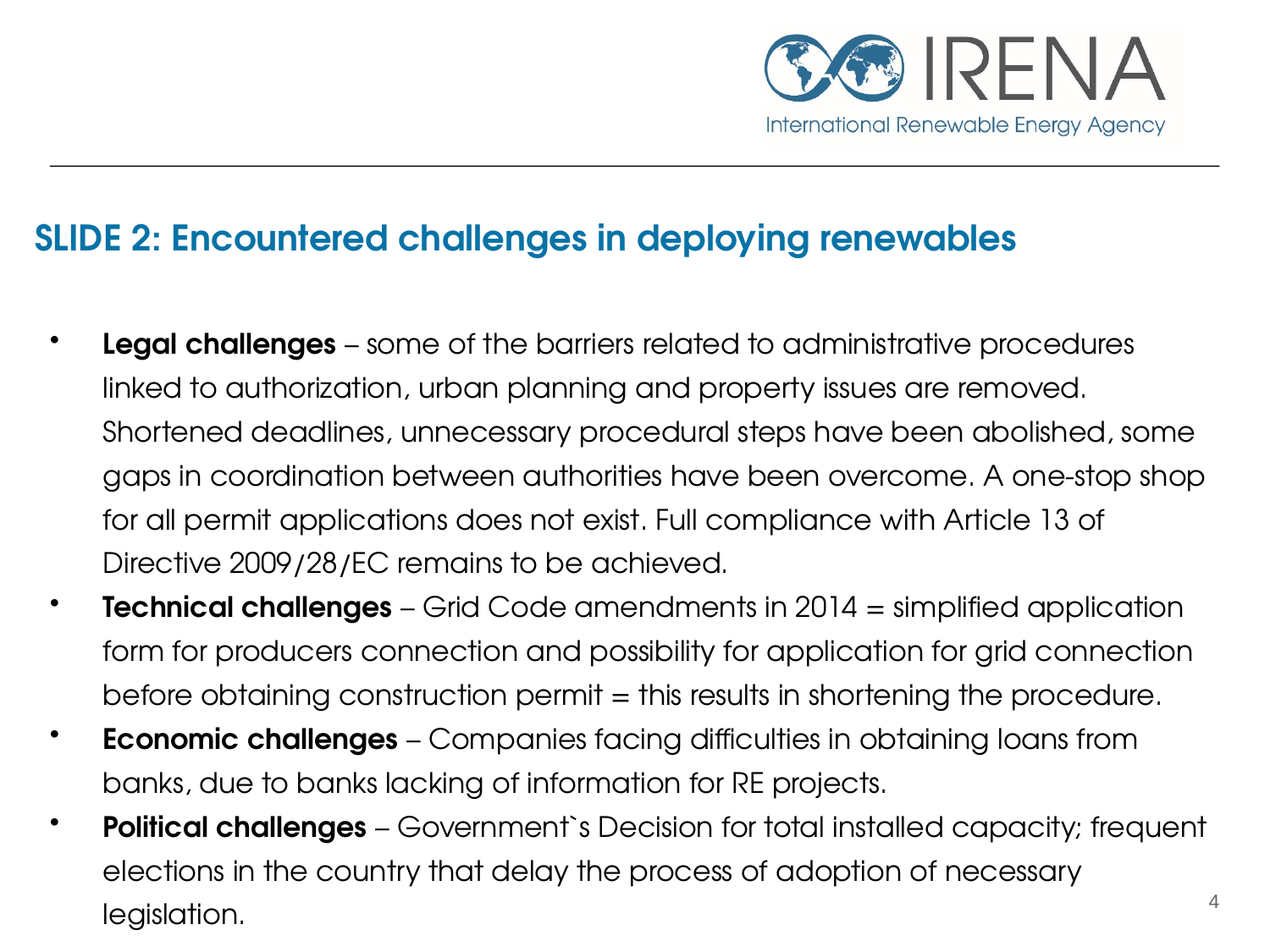

# SLIDE 2: Encountered challenges in deploying renewables
Legal challenges – some of the barriers related to administrative procedures linked to authorization, urban planning and property issues are removed. Shortened deadlines, unnecessary procedural steps have been abolished, some gaps in coordination between authorities have been overcome. A one-stop shop for all permit applications does not exist. Full compliance with Article 13 of Directive 2009/28/EC remains to be achieved.
Technical challenges – Grid Code amendments in 2014 = simplified application form for producers connection and possibility for application for grid connection before obtaining construction permit = this results in shortening the procedure.
Economic challenges – Companies facing difficulties in obtaining loans from banks, due to banks lacking of information for RE projects.
Political challenges – Government`s Decision for total installed capacity; frequent elections in the country that delay the process of adoption of necessary legislation.

4